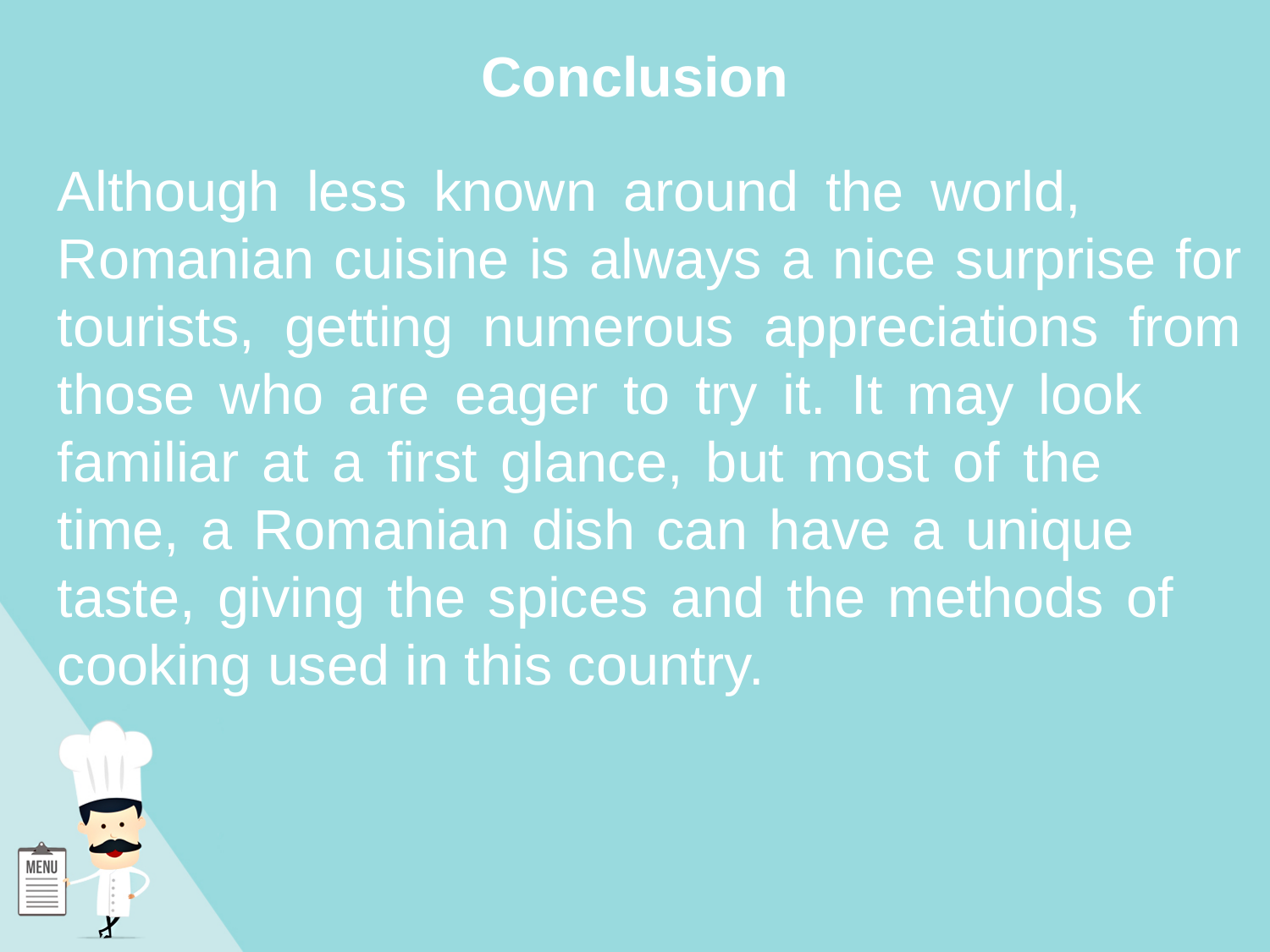

# Conclusion
Although less known around the world,       Romanian cuisine is always a nice surprise for tourists, getting numerous appreciations from those who are eager to try it. It may look     familiar at a first glance, but most of the       time, a Romanian dish can have a unique      taste, giving the spices and the methods of    cooking used in this country.